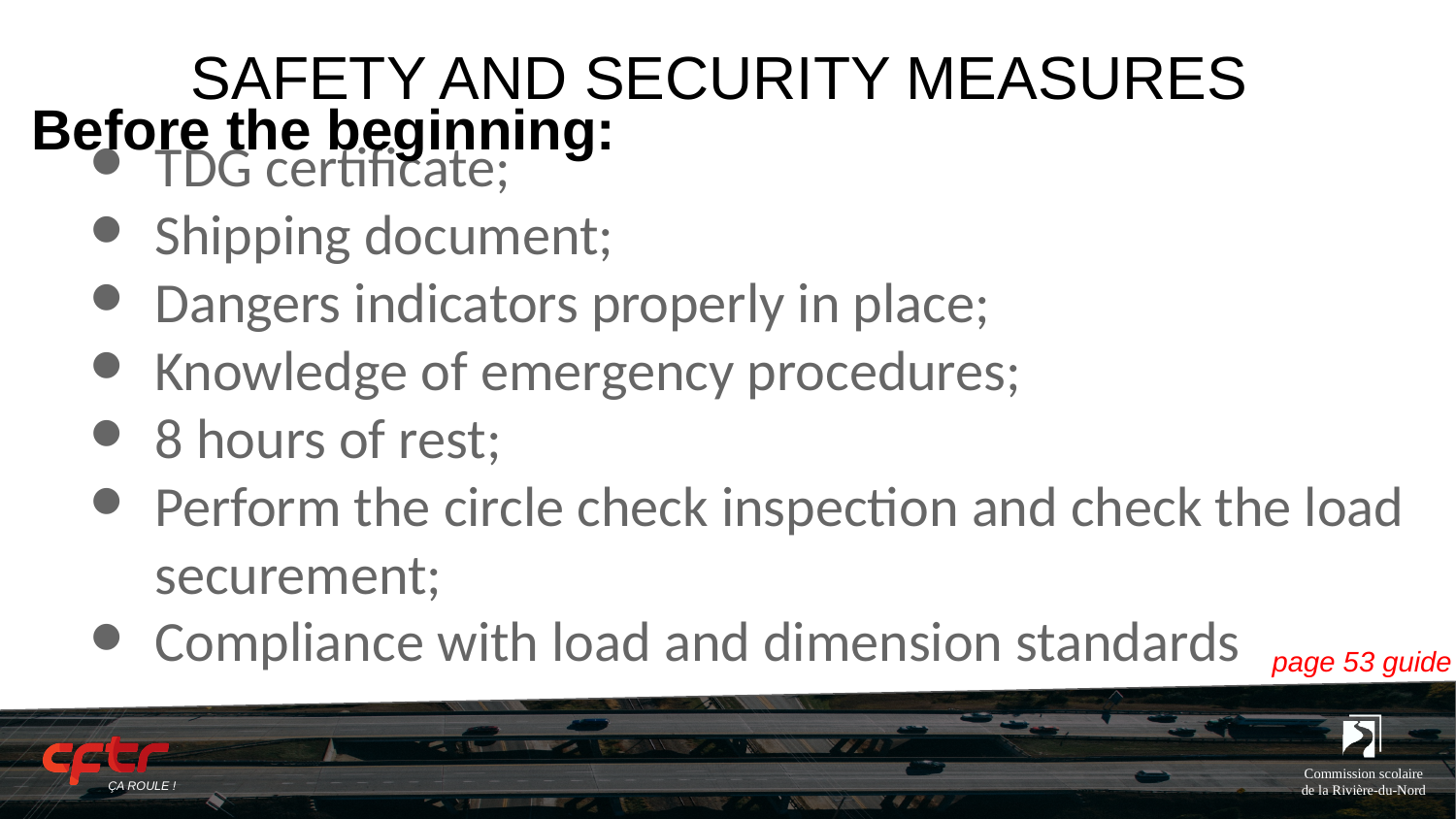

# SAFETY AND SECURITY MEASURES
Before the beginning:
TDG certificate;
Shipping document;
Dangers indicators properly in place;
Knowledge of emergency procedures;
8 hours of rest;
Perform the circle check inspection and check the load securement;
Compliance with load and dimension standards

page 53 guide